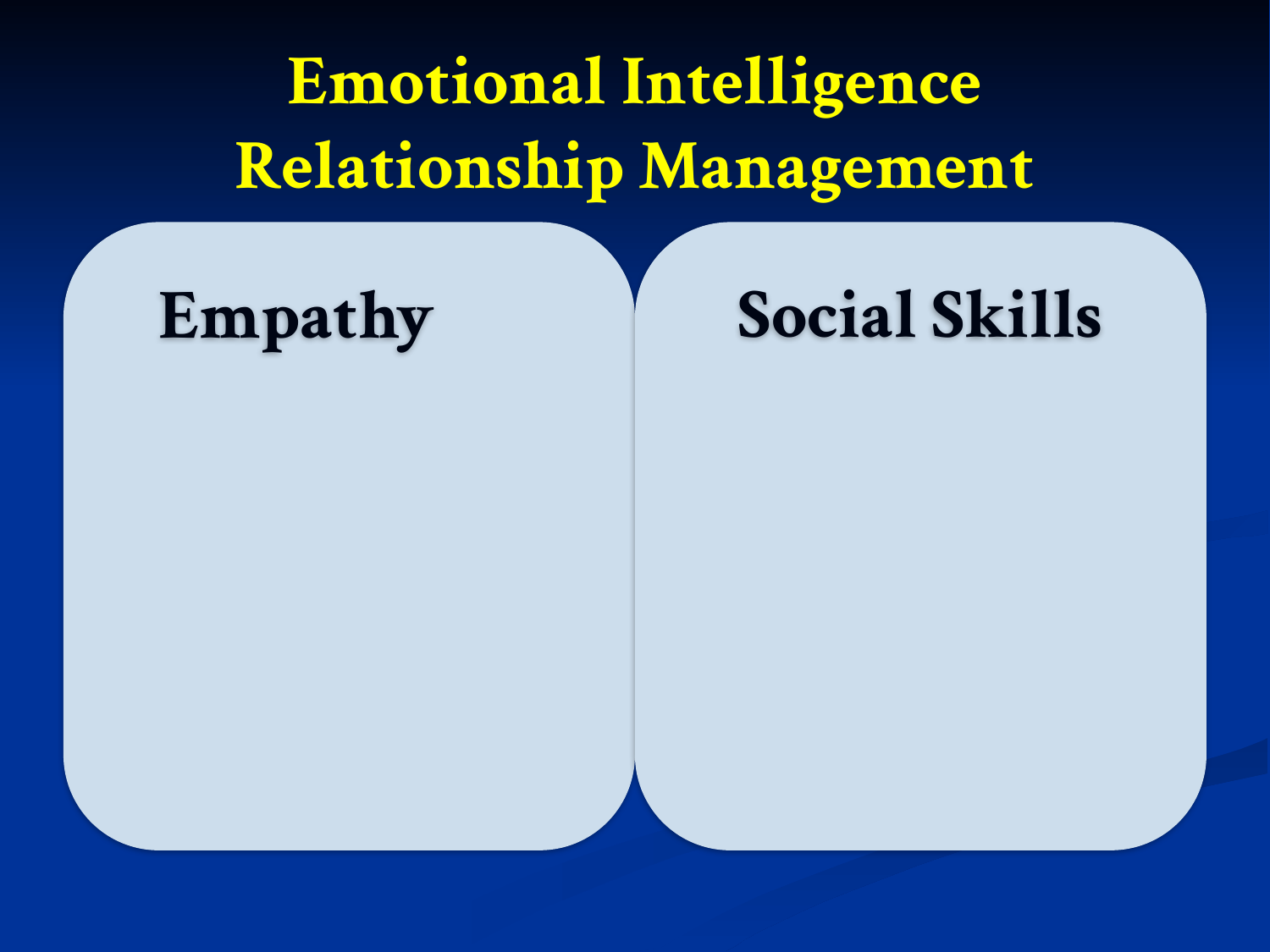

# Emotional Intelligence Relationship Management
Empathy
Social Skills